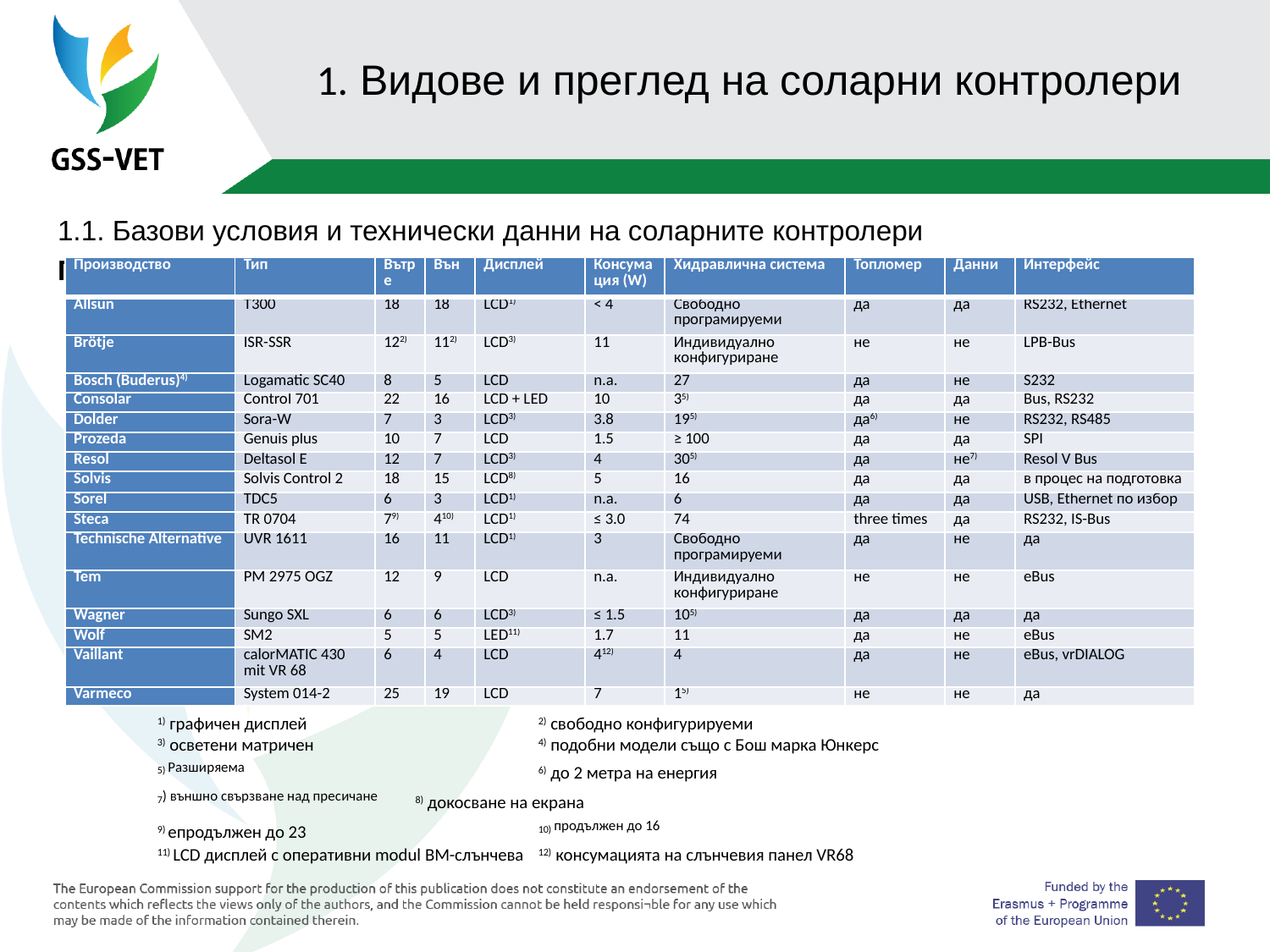

# 1. Видове и преглед на соларни контролери
1.1. Базови условия и технически данни на соларните контролери
Продуктова листа на многофункционални контролери
| Производство | Тип | Вътре | Вън | Дисплей | Консумация (W) | Хидравлична система | Топломер | Данни | Интерфейс |
| --- | --- | --- | --- | --- | --- | --- | --- | --- | --- |
| Allsun | T300 | 18 | 18 | LCD1) | < 4 | Свободно програмируеми | да | да | RS232, Ethernet |
| Brötje | ISR-SSR | 122) | 112) | LCD3) | 11 | Индивидуално конфигуриране | не | не | LPB-Bus |
| Bosch (Buderus)4) | Logamatic SC40 | 8 | 5 | LCD | n.a. | 27 | да | не | S232 |
| Consolar | Control 701 | 22 | 16 | LCD + LED | 10 | 35) | да | да | Bus, RS232 |
| Dolder | Sora-W | 7 | 3 | LCD3) | 3.8 | 195) | да6) | не | RS232, RS485 |
| Prozeda | Genuis plus | 10 | 7 | LCD | 1.5 | ≥ 100 | да | да | SPI |
| Resol | Deltasol E | 12 | 7 | LCD3) | 4 | 305) | да | не7) | Resol V Bus |
| Solvis | Solvis Control 2 | 18 | 15 | LCD8) | 5 | 16 | да | да | в процес на подготовка |
| Sorel | TDC5 | 6 | 3 | LCD1) | n.a. | 6 | да | да | USB, Ethernet по избор |
| Steca | TR 0704 | 79) | 410) | LCD1) | ≤ 3.0 | 74 | three times | да | RS232, IS-Bus |
| Technische Alternative | UVR 1611 | 16 | 11 | LCD1) | 3 | Свободно програмируеми | да | не | да |
| Tem | PM 2975 OGZ | 12 | 9 | LCD | n.a. | Индивидуално конфигуриране | не | не | eBus |
| Wagner | Sungo SXL | 6 | 6 | LCD3) | ≤ 1.5 | 105) | да | да | да |
| Wolf | SM2 | 5 | 5 | LED11) | 1.7 | 11 | да | не | eBus |
| Vaillant | calorMATIC 430 mit VR 68 | 6 | 4 | LCD | 412) | 4 | да | не | eBus, vrDIALOG |
| Varmeco | System 014-2 | 25 | 19 | LCD | 7 | 15) | не | не | да |
1) графичен дисплей		2) свободно конфигурируеми
3) осветени матричен		4) подобни модели също с Бош марка Юнкерс
5) Разширяема			6) до 2 метра на енергия
7) външно свързване над пресичане 	 8) докосване на екрана
9) eпродължен до 23		10) продължен до 16
11) LCD дисплей с оперативни modul BM-слънчева	12) консумацията на слънчевия панел VR68